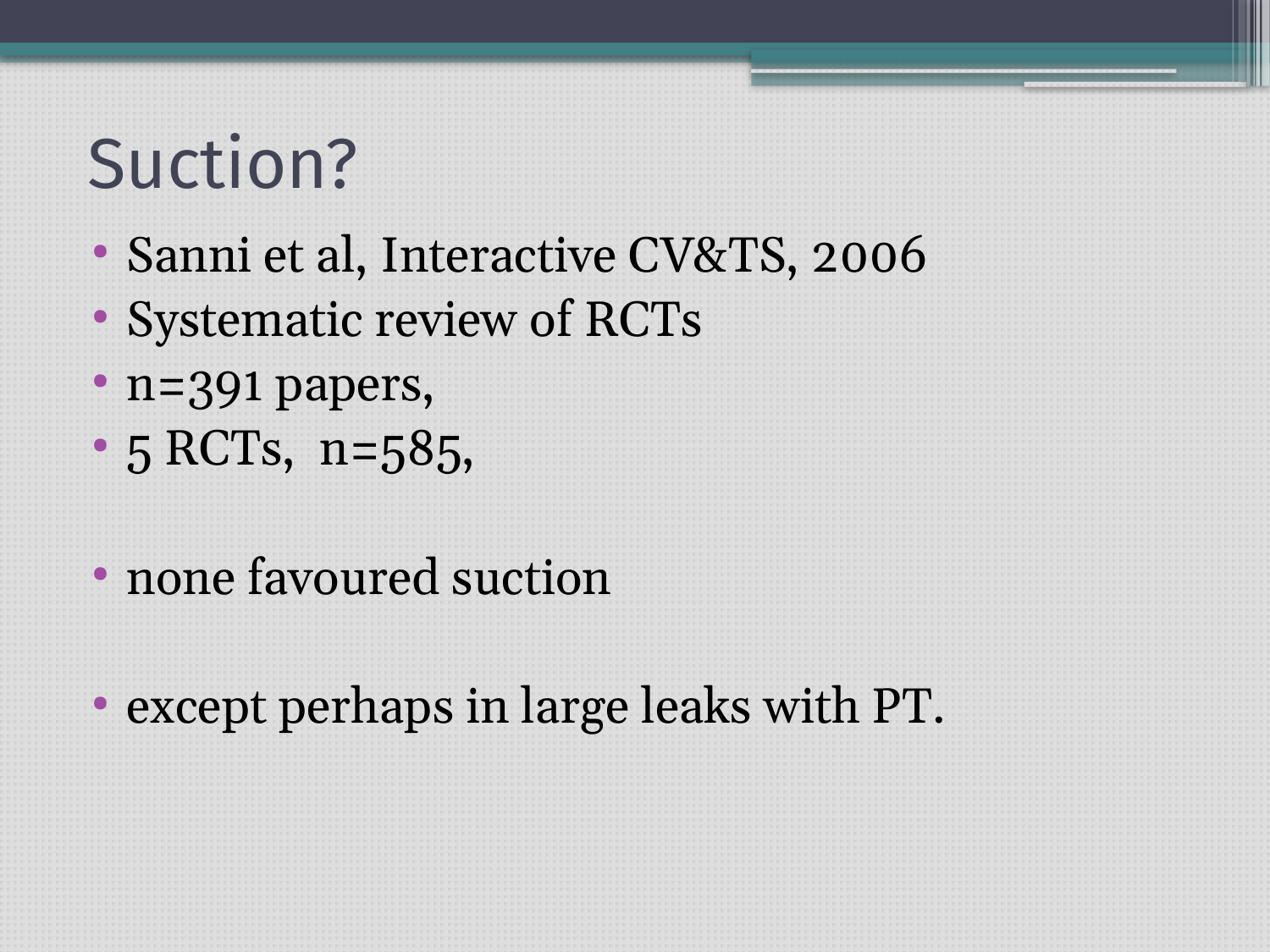

# Suction?
Sanni et al, Interactive CV&TS, 2006
Systematic review of RCTs
n=391 papers,
5 RCTs,  n=585,

none favoured suction

except perhaps in large leaks with PT.